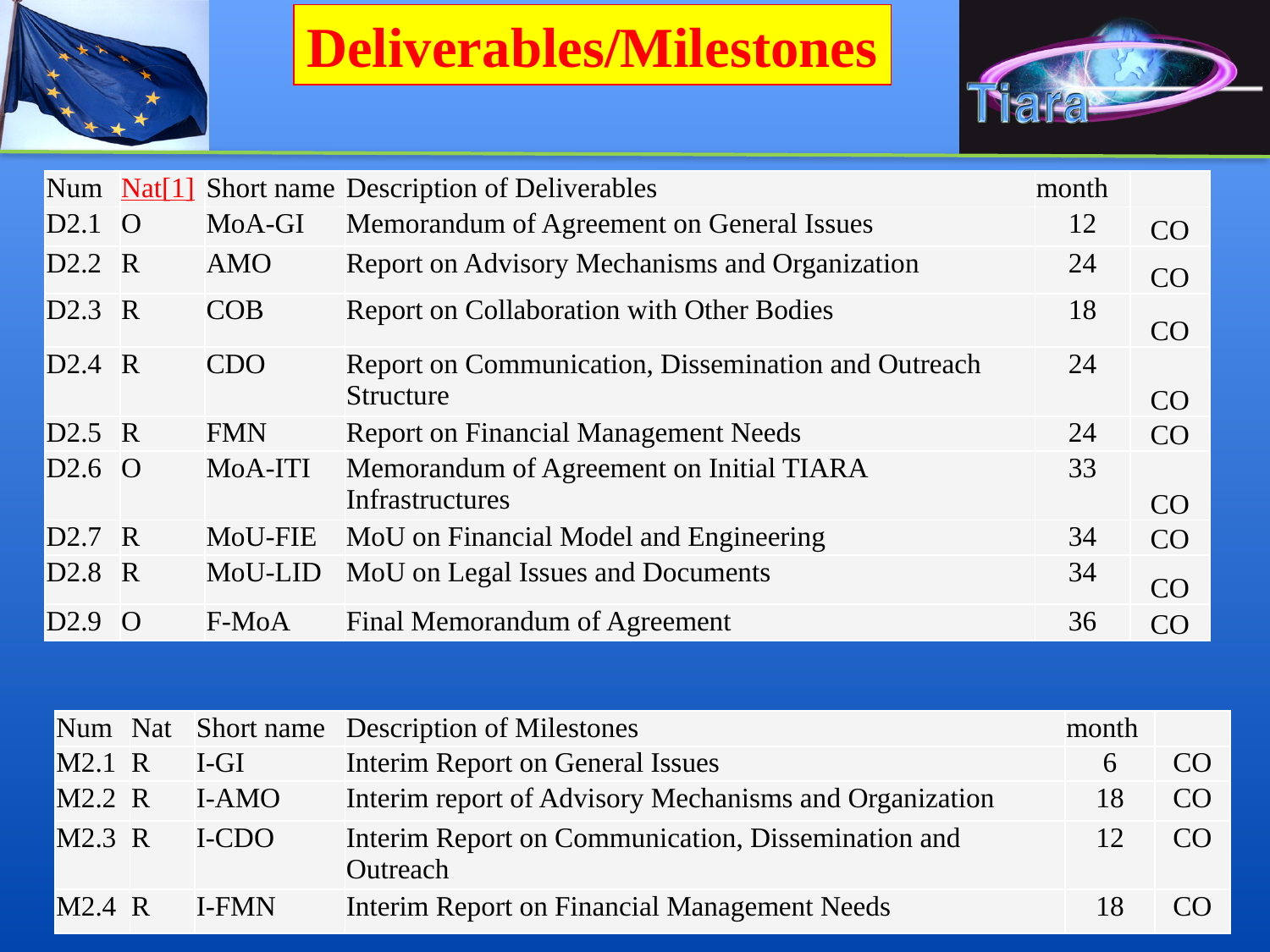

Deliverables/Milestones
| Num | Nat[1] | Short name | Description of Deliverables | month |  |
| --- | --- | --- | --- | --- | --- |
| D2.1 | O | MoA-GI | Memorandum of Agreement on General Issues | 12 | CO |
| D2.2 | R | AMO | Report on Advisory Mechanisms and Organization | 24 | CO |
| D2.3 | R | COB | Report on Collaboration with Other Bodies | 18 | CO |
| D2.4 | R | CDO | Report on Communication, Dissemination and Outreach Structure | 24 | CO |
| D2.5 | R | FMN | Report on Financial Management Needs | 24 | CO |
| D2.6 | O | MoA-ITI | Memorandum of Agreement on Initial TIARA Infrastructures | 33 | CO |
| D2.7 | R | MoU-FIE | MoU on Financial Model and Engineering | 34 | CO |
| D2.8 | R | MoU-LID | MoU on Legal Issues and Documents | 34 | CO |
| D2.9 | O | F-MoA | Final Memorandum of Agreement | 36 | CO |
| Num | Nat | Short name | Description of Milestones | month |  |
| --- | --- | --- | --- | --- | --- |
| M2.1 | R | I-GI | Interim Report on General Issues | 6 | CO |
| M2.2 | R | I-AMO | Interim report of Advisory Mechanisms and Organization | 18 | CO |
| M2.3 | R | I-CDO | Interim Report on Communication, Dissemination and Outreach | 12 | CO |
| M2.4 | R | I-FMN | Interim Report on Financial Management Needs | 18 | CO |